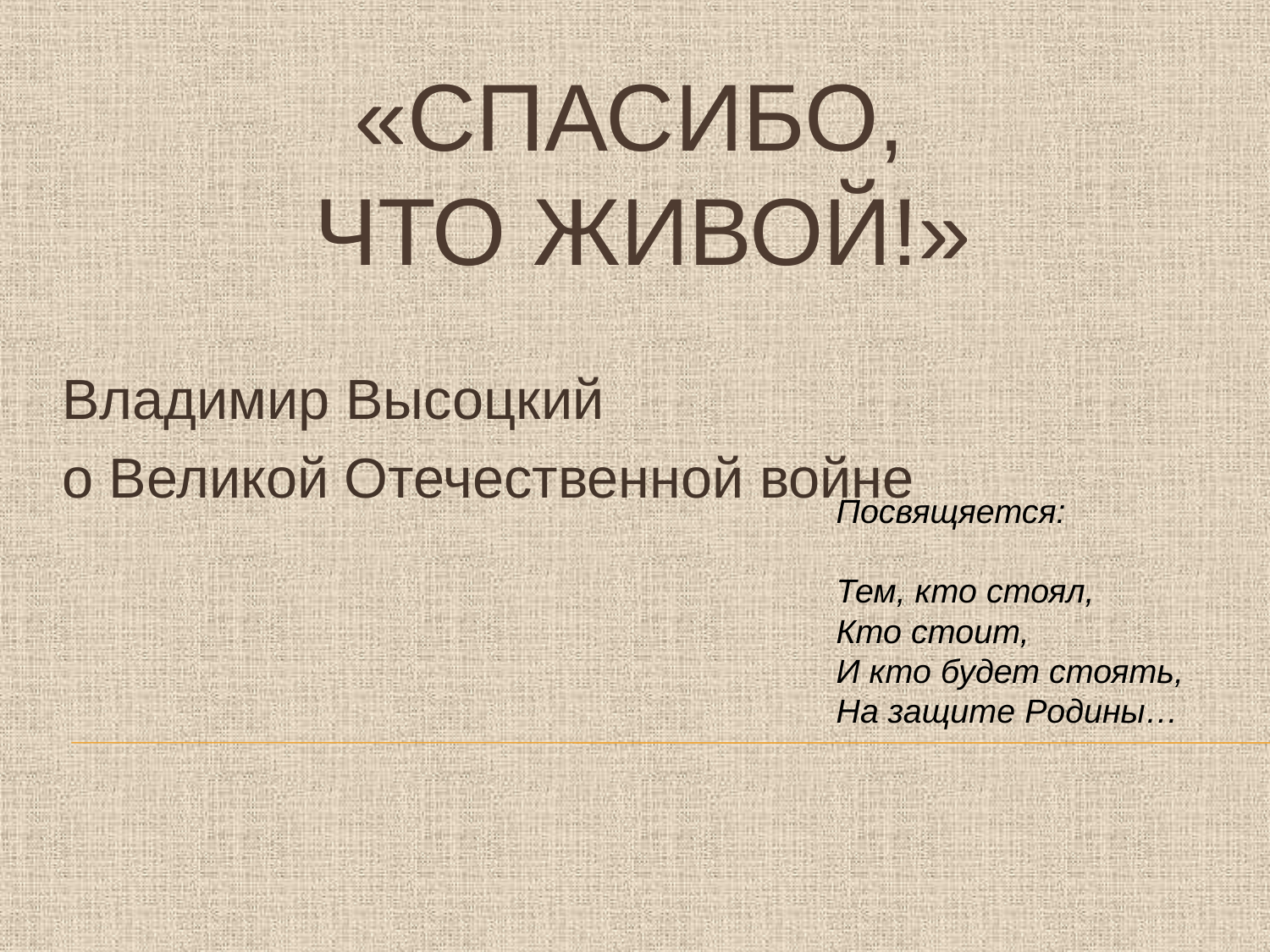

# «СПАСИБО, ЧТО ЖИВОЙ!»

Владимир Высоцкий
о Великой Отечественной войне

Посвящяется:

Тем, кто стоял,
Кто стоит,
И кто будет стоять,
На защите Родины…